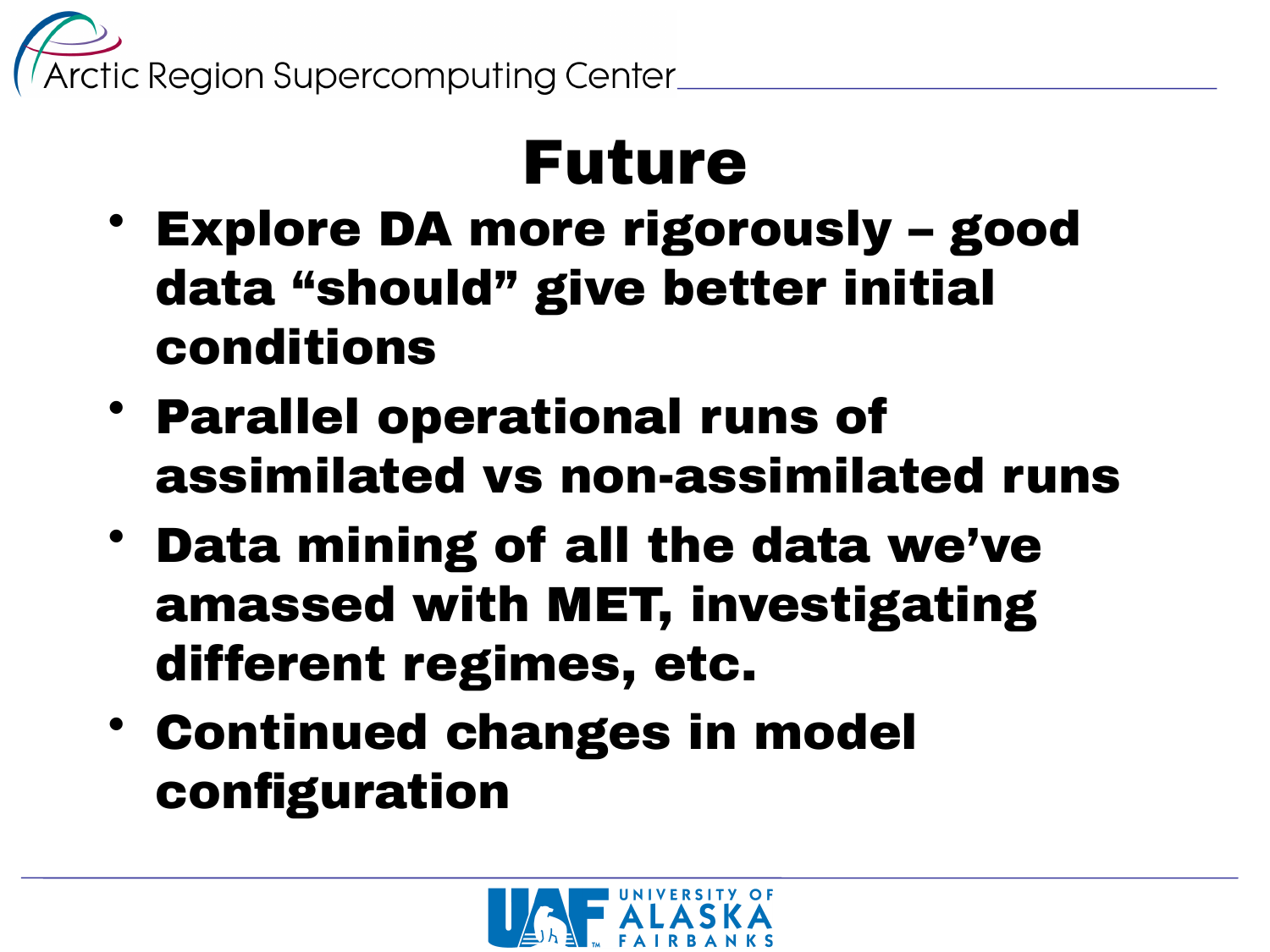

# Future
Explore DA more rigorously – good data “should” give better initial conditions
Parallel operational runs of assimilated vs non-assimilated runs
Data mining of all the data we’ve amassed with MET, investigating different regimes, etc.
Continued changes in model configuration